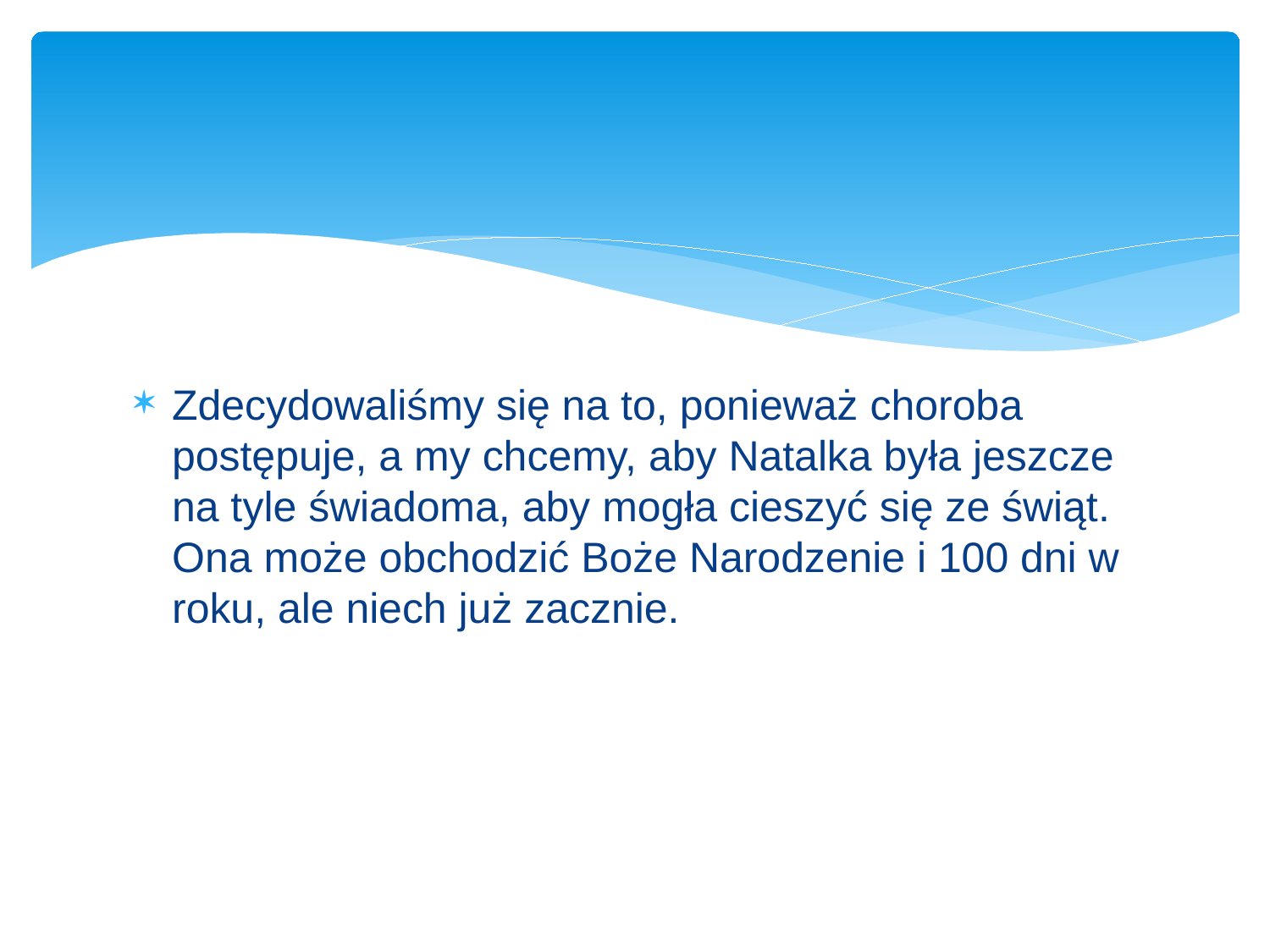

#
Zdecydowaliśmy się na to, ponieważ choroba postępuje, a my chcemy, aby Natalka była jeszcze na tyle świadoma, aby mogła cieszyć się ze świąt. Ona może obchodzić Boże Narodzenie i 100 dni w roku, ale niech już zacznie.